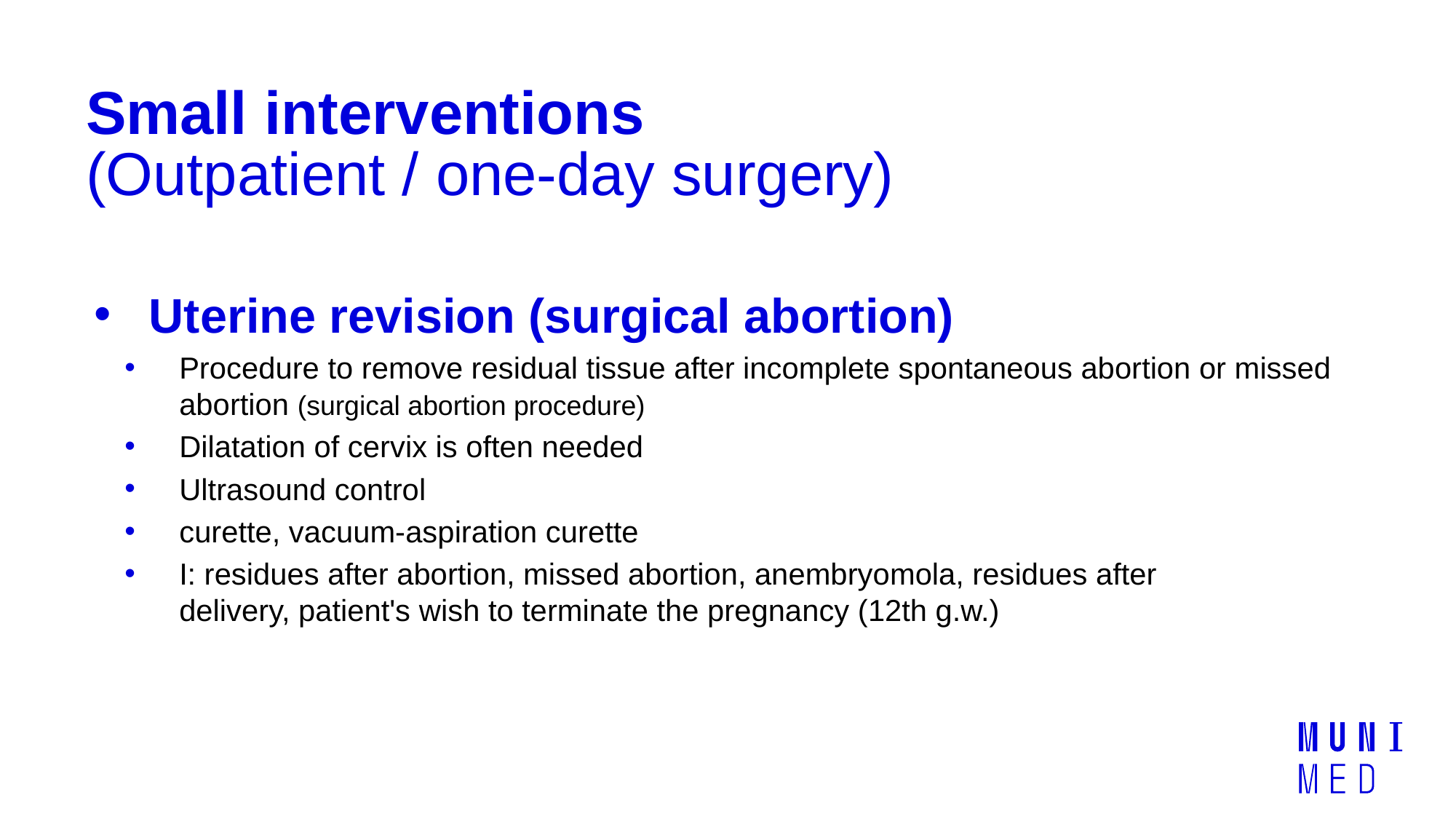

# Small interventions  (Outpatient / one-day surgery)

Uterine revision (surgical abortion)
Procedure to remove residual tissue after incomplete spontaneous abortion or missed abortion (surgical abortion procedure)
Dilatation of cervix is often needed
Ultrasound control
curette, vacuum-aspiration curette
I: residues after abortion, missed abortion, anembryomola, residues after delivery, patient's wish to terminate the pregnancy (12th g.w.)